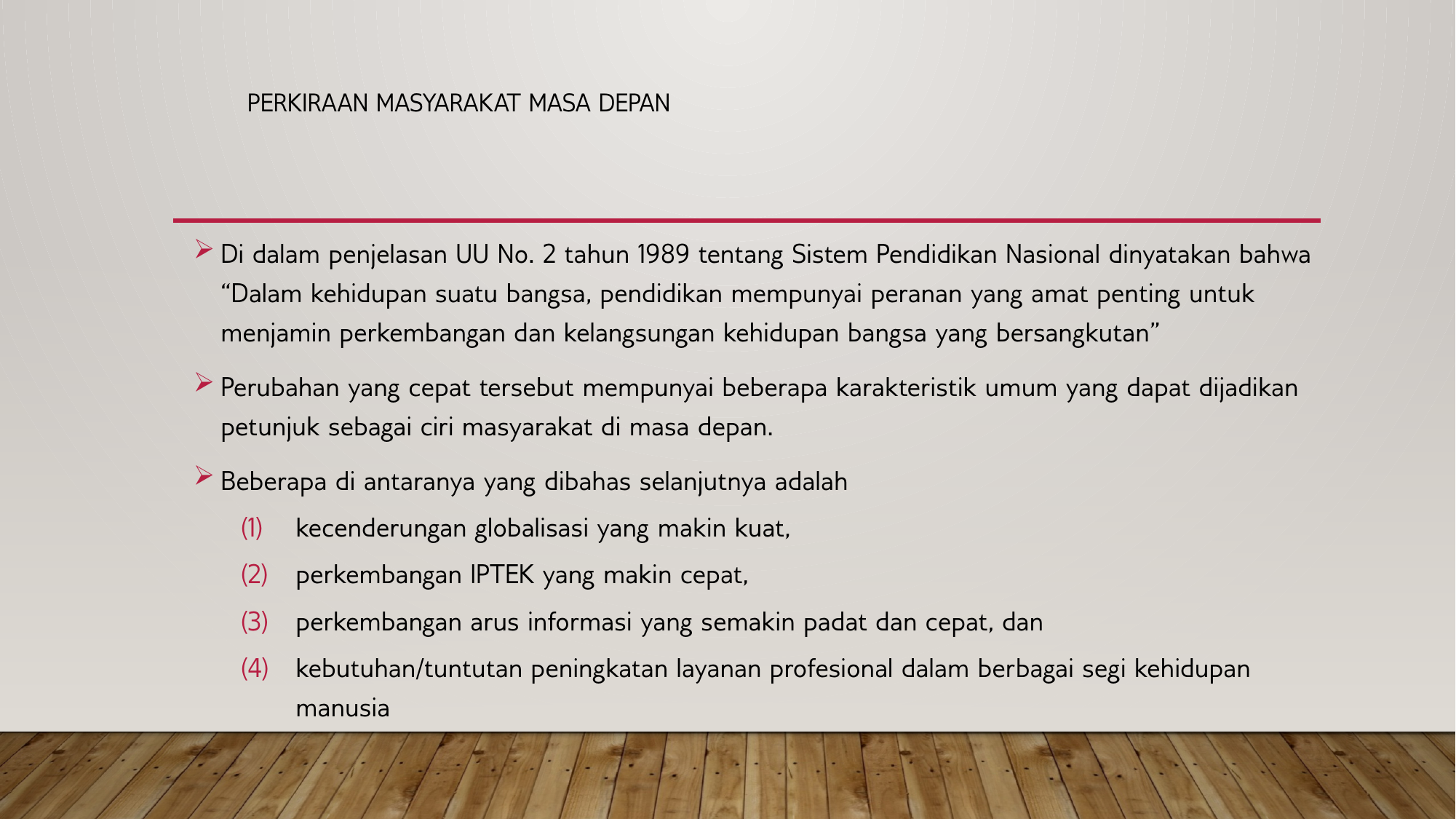

# Perkiraan Masyarakat Masa Depan
Di dalam penjelasan UU No. 2 tahun 1989 tentang Sistem Pendidikan Nasional dinyatakan bahwa “Dalam kehidupan suatu bangsa, pendidikan mempunyai peranan yang amat penting untuk menjamin perkembangan dan kelangsungan kehidupan bangsa yang bersangkutan”
Perubahan yang cepat tersebut mempunyai beberapa karakteristik umum yang dapat dijadikan petunjuk sebagai ciri masyarakat di masa depan.
Beberapa di antaranya yang dibahas selanjutnya adalah
kecenderungan globalisasi yang makin kuat,
perkembangan IPTEK yang makin cepat,
perkembangan arus informasi yang semakin padat dan cepat, dan
kebutuhan/tuntutan peningkatan layanan profesional dalam berbagai segi kehidupan manusia